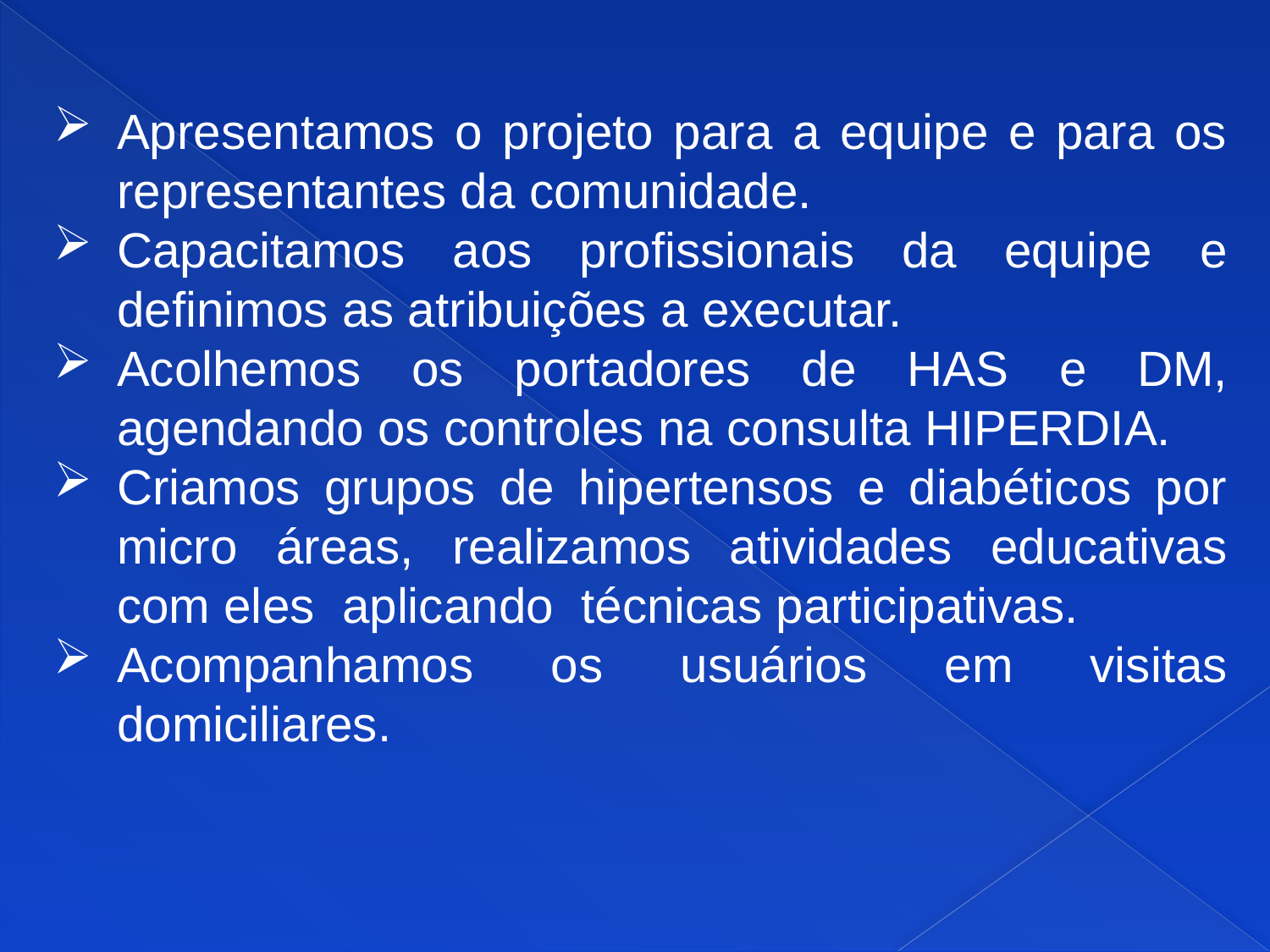

Apresentamos o projeto para a equipe e para os representantes da comunidade.
Capacitamos aos profissionais da equipe e definimos as atribuições a executar.
Acolhemos os portadores de HAS e DM, agendando os controles na consulta HIPERDIA.
Criamos grupos de hipertensos e diabéticos por micro áreas, realizamos atividades educativas com eles  aplicando  técnicas participativas.
Acompanhamos os usuários em visitas domiciliares.